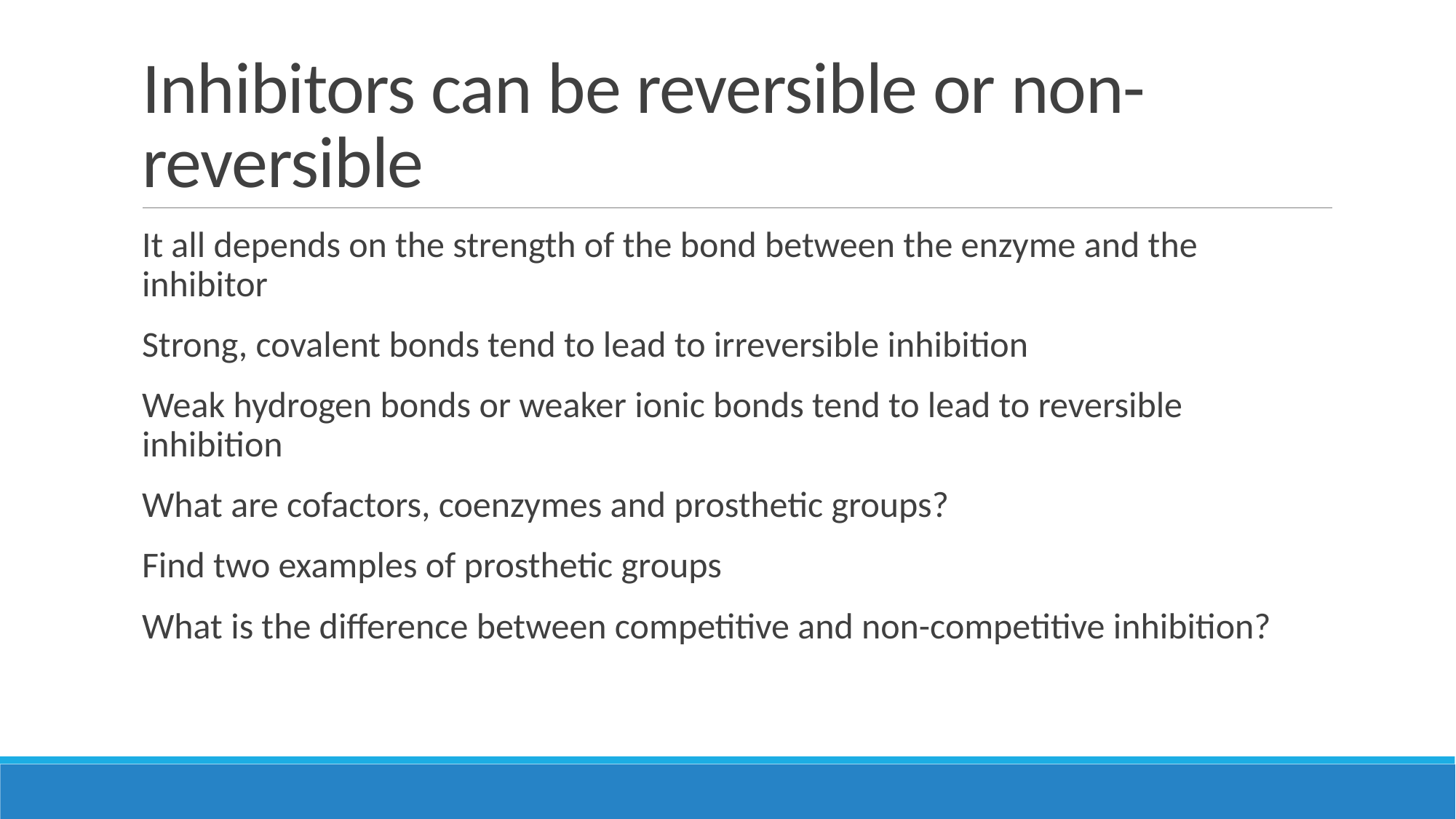

# Inhibitors can be reversible or non-reversible
It all depends on the strength of the bond between the enzyme and the inhibitor
Strong, covalent bonds tend to lead to irreversible inhibition
Weak hydrogen bonds or weaker ionic bonds tend to lead to reversible inhibition
What are cofactors, coenzymes and prosthetic groups?
Find two examples of prosthetic groups
What is the difference between competitive and non-competitive inhibition?